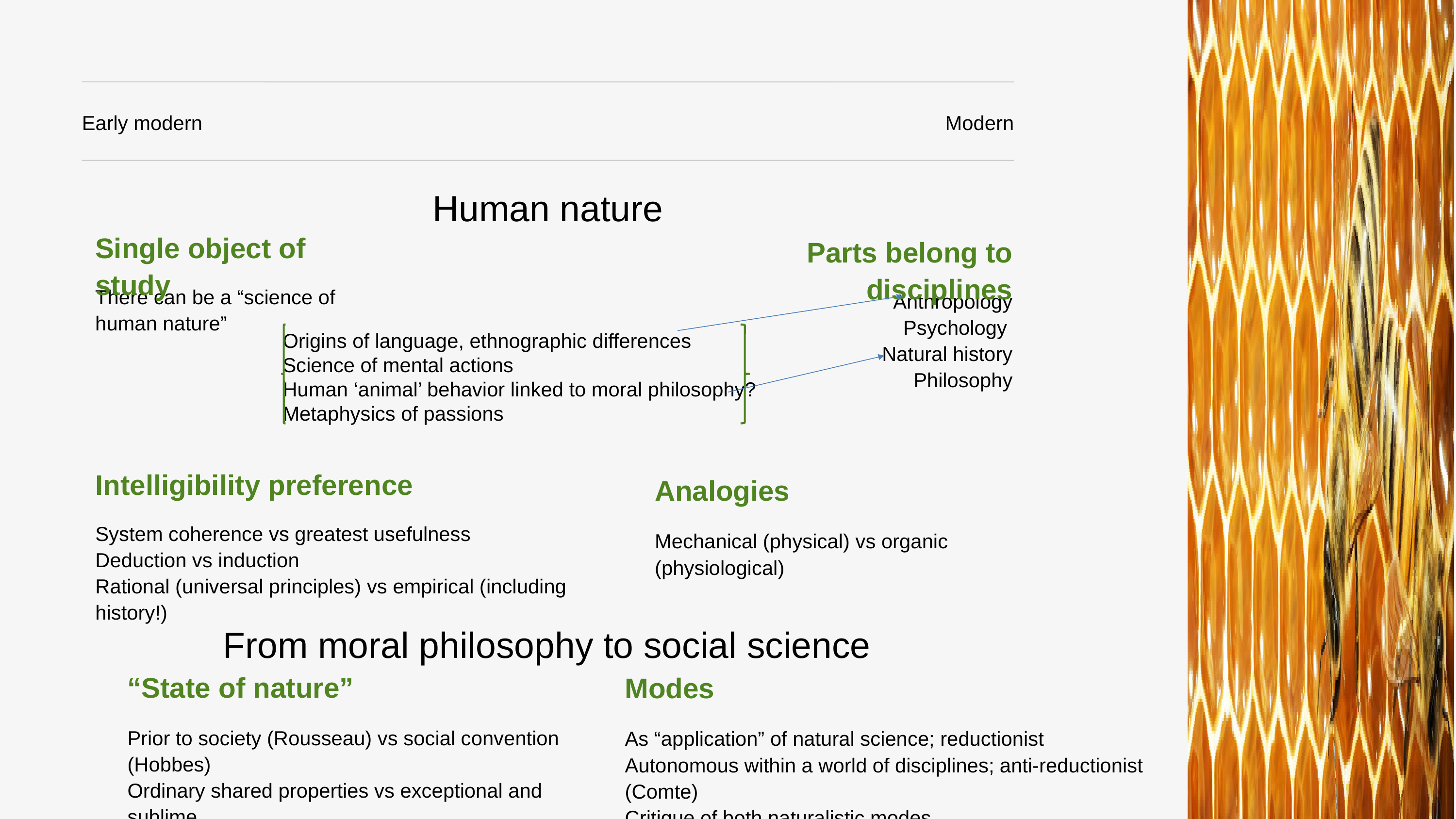

Early modern
Modern
Human nature

Single object of study
There can be a “science of human nature”
Parts belong to disciplines
Anthropology
Psychology
Natural history
Philosophy

Origins of language, ethnographic differences
Science of mental actions
Human ‘animal’ behavior linked to moral philosophy?
Metaphysics of passions

Intelligibility preference
System coherence vs greatest usefulness
Deduction vs induction
Rational (universal principles) vs empirical (including history!)
Analogies
Mechanical (physical) vs organic (physiological)
From moral philosophy to social science
“State of nature”
Prior to society (Rousseau) vs social convention (Hobbes)
Ordinary shared properties vs exceptional and sublime
Modes
As “application” of natural science; reductionist
Autonomous within a world of disciplines; anti-reductionist (Comte)
Critique of both naturalistic modes